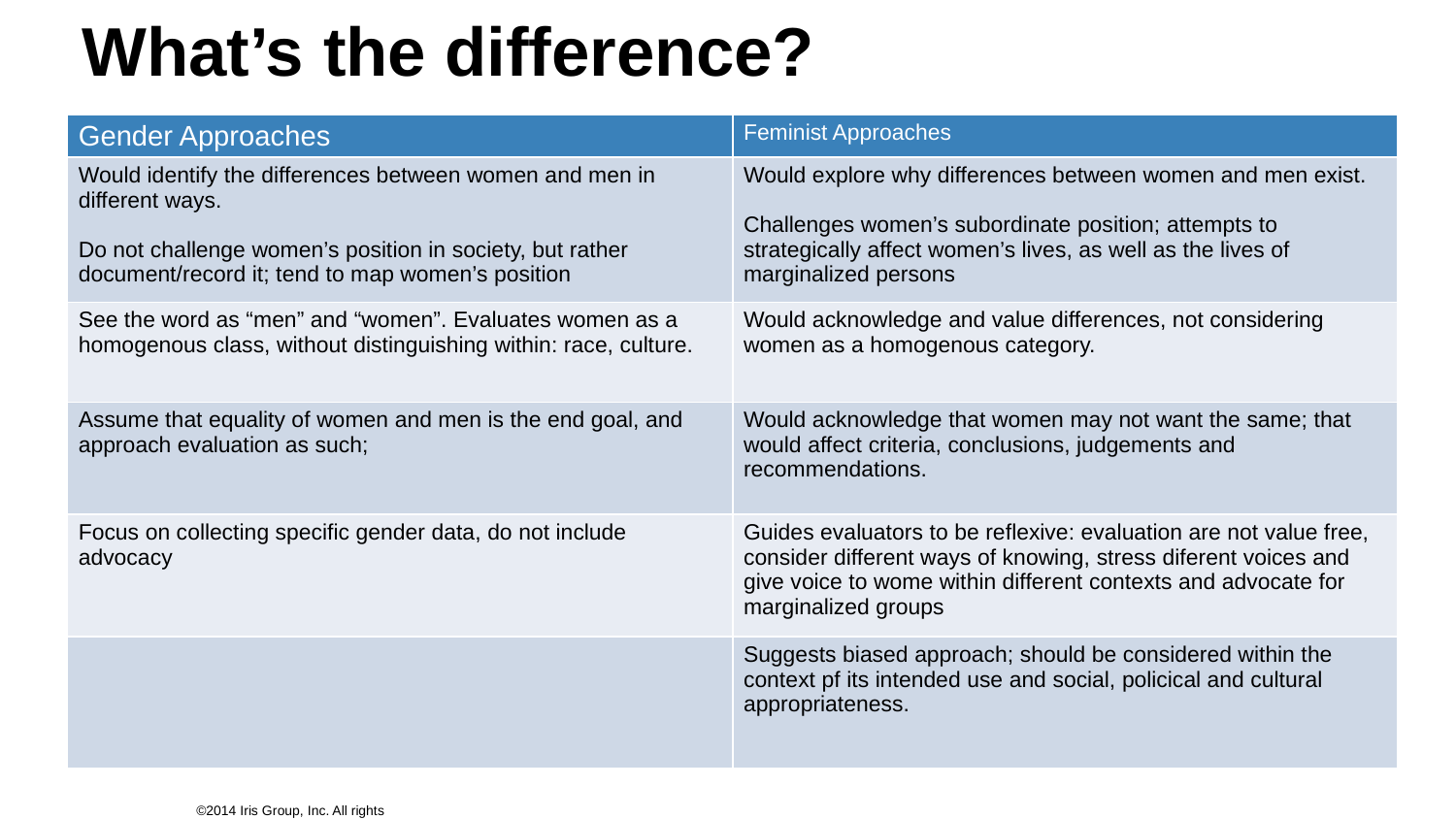

# What’s the difference?
| Gender Approaches | Feminist Approaches |
| --- | --- |
| Would identify the differences between women and men in different ways. Do not challenge women’s position in society, but rather document/record it; tend to map women’s position | Would explore why differences between women and men exist. Challenges women’s subordinate position; attempts to strategically affect women’s lives, as well as the lives of marginalized persons |
| See the word as “men” and “women”. Evaluates women as a homogenous class, without distinguishing within: race, culture. | Would acknowledge and value differences, not considering women as a homogenous category. |
| Assume that equality of women and men is the end goal, and approach evaluation as such; | Would acknowledge that women may not want the same; that would affect criteria, conclusions, judgements and recommendations. |
| Focus on collecting specific gender data, do not include advocacy | Guides evaluators to be reflexive: evaluation are not value free, consider different ways of knowing, stress diferent voices and give voice to wome within different contexts and advocate for marginalized groups |
|  | Suggests biased approach; should be considered within the context pf its intended use and social, policical and cultural appropriateness. |

©2014 Iris Group, Inc. All rights reserved.